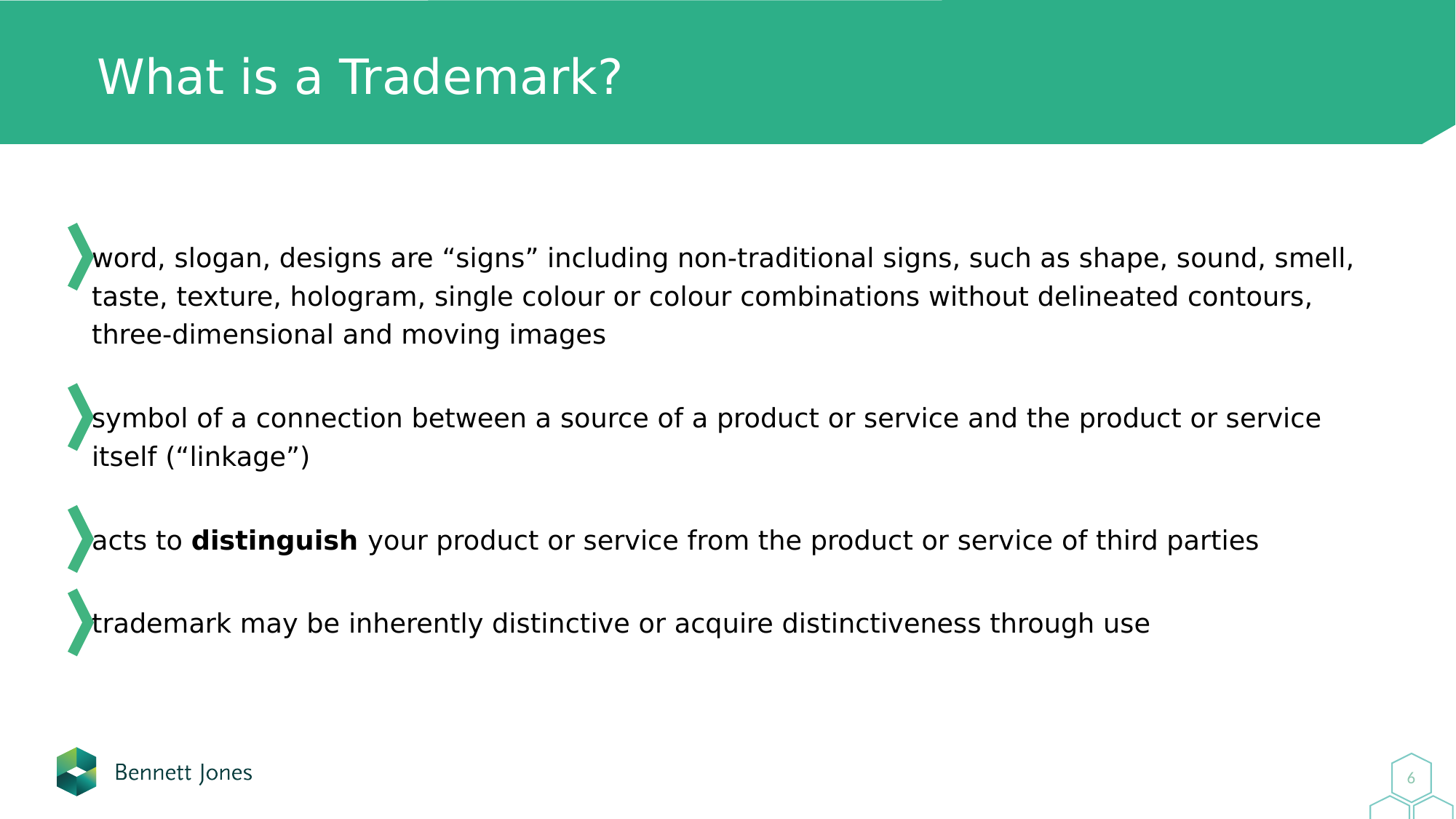

# What is a Trademark?
word, slogan, designs are “signs” including non-traditional signs, such as shape, sound, smell, taste, texture, hologram, single colour or colour combinations without delineated contours, three-dimensional and moving images

symbol of a connection between a source of a product or service and the product or service itself (“linkage”)

acts to distinguish your product or service from the product or service of third parties

trademark may be inherently distinctive or acquire distinctiveness through use

6